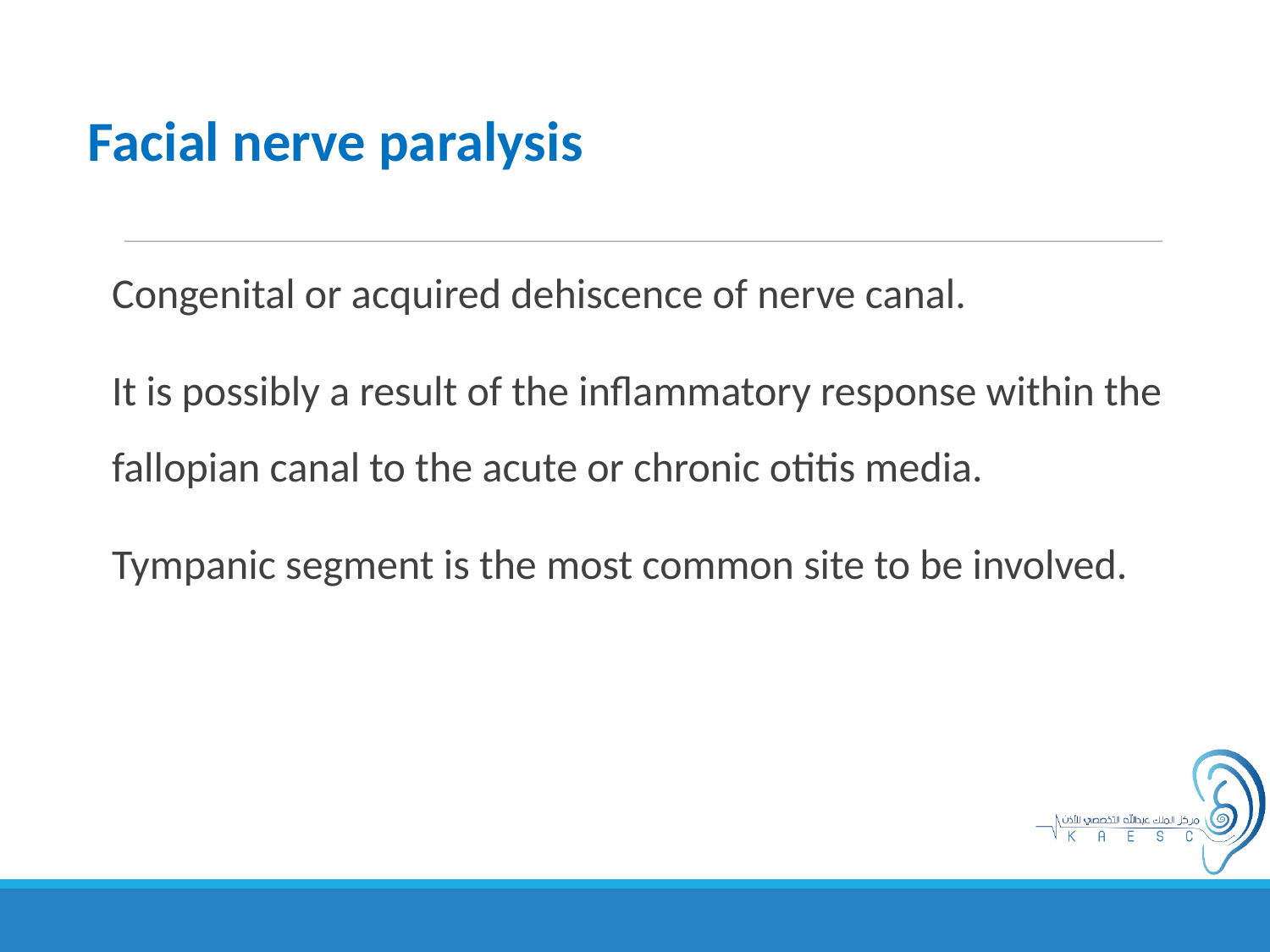

Facial nerve paralysis
Congenital or acquired dehiscence of nerve canal.
It is possibly a result of the inflammatory response within the fallopian canal to the acute or chronic otitis media.
Tympanic segment is the most common site to be involved.